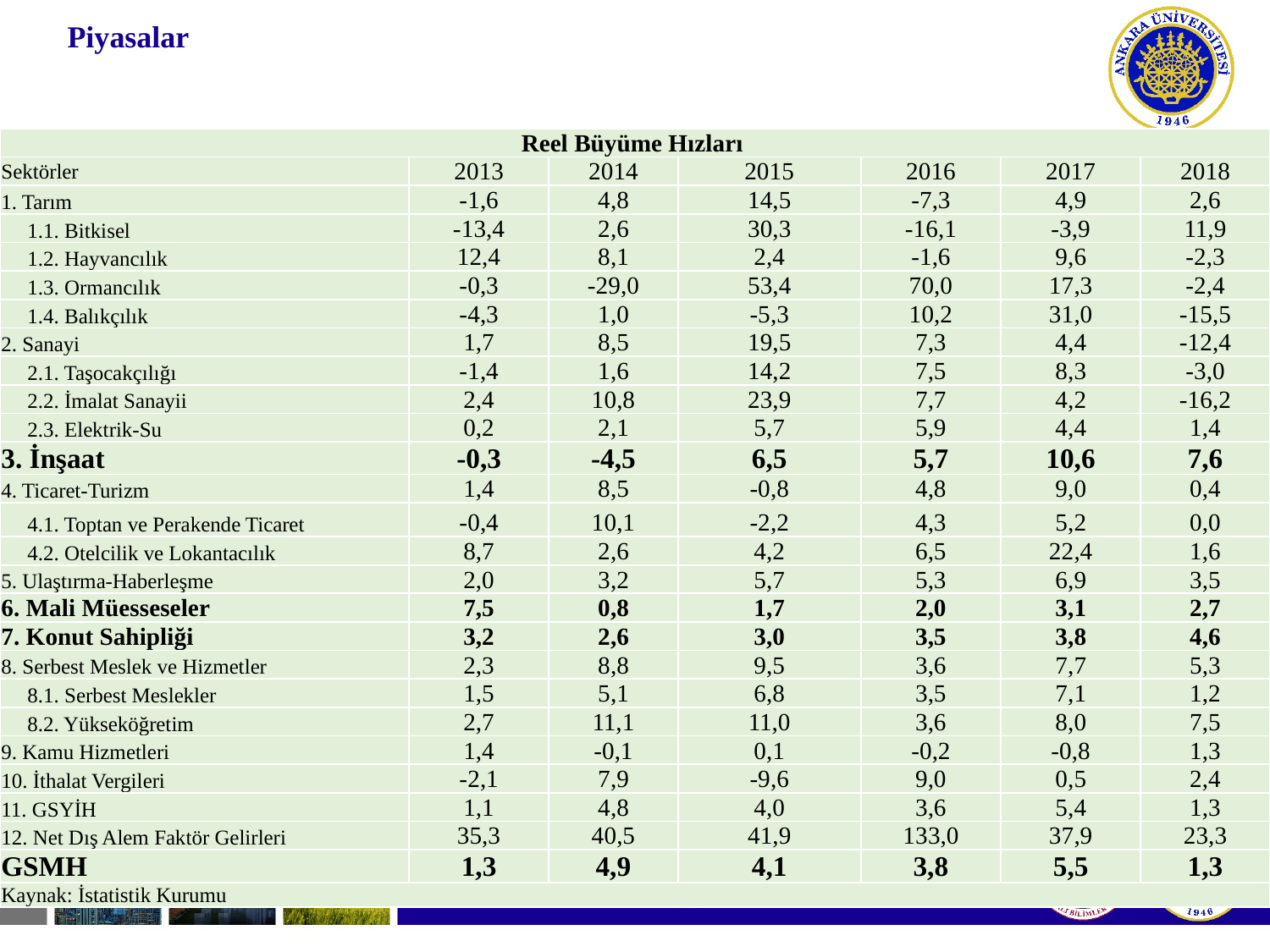

# Piyasalar
| Reel Büyüme Hızları |  |  |  |  |  |  |
| --- | --- | --- | --- | --- | --- | --- |
| Sektörler | 2013 | 2014 | 2015 | 2016 | 2017 | 2018 |
| 1. Tarım | -1,6 | 4,8 | 14,5 | -7,3 | 4,9 | 2,6 |
| 1.1. Bitkisel | -13,4 | 2,6 | 30,3 | -16,1 | -3,9 | 11,9 |
| 1.2. Hayvancılık | 12,4 | 8,1 | 2,4 | -1,6 | 9,6 | -2,3 |
| 1.3. Ormancılık | -0,3 | -29,0 | 53,4 | 70,0 | 17,3 | -2,4 |
| 1.4. Balıkçılık | -4,3 | 1,0 | -5,3 | 10,2 | 31,0 | -15,5 |
| 2. Sanayi | 1,7 | 8,5 | 19,5 | 7,3 | 4,4 | -12,4 |
| 2.1. Taşocakçılığı | -1,4 | 1,6 | 14,2 | 7,5 | 8,3 | -3,0 |
| 2.2. İmalat Sanayii | 2,4 | 10,8 | 23,9 | 7,7 | 4,2 | -16,2 |
| 2.3. Elektrik-Su | 0,2 | 2,1 | 5,7 | 5,9 | 4,4 | 1,4 |
| 3. İnşaat | -0,3 | -4,5 | 6,5 | 5,7 | 10,6 | 7,6 |
| 4. Ticaret-Turizm | 1,4 | 8,5 | -0,8 | 4,8 | 9,0 | 0,4 |
| 4.1. Toptan ve Perakende Ticaret | -0,4 | 10,1 | -2,2 | 4,3 | 5,2 | 0,0 |
| 4.2. Otelcilik ve Lokantacılık | 8,7 | 2,6 | 4,2 | 6,5 | 22,4 | 1,6 |
| 5. Ulaştırma-Haberleşme | 2,0 | 3,2 | 5,7 | 5,3 | 6,9 | 3,5 |
| 6. Mali Müesseseler | 7,5 | 0,8 | 1,7 | 2,0 | 3,1 | 2,7 |
| 7. Konut Sahipliği | 3,2 | 2,6 | 3,0 | 3,5 | 3,8 | 4,6 |
| 8. Serbest Meslek ve Hizmetler | 2,3 | 8,8 | 9,5 | 3,6 | 7,7 | 5,3 |
| 8.1. Serbest Meslekler | 1,5 | 5,1 | 6,8 | 3,5 | 7,1 | 1,2 |
| 8.2. Yükseköğretim | 2,7 | 11,1 | 11,0 | 3,6 | 8,0 | 7,5 |
| 9. Kamu Hizmetleri | 1,4 | -0,1 | 0,1 | -0,2 | -0,8 | 1,3 |
| 10. İthalat Vergileri | -2,1 | 7,9 | -9,6 | 9,0 | 0,5 | 2,4 |
| 11. GSYİH | 1,1 | 4,8 | 4,0 | 3,6 | 5,4 | 1,3 |
| 12. Net Dış Alem Faktör Gelirleri | 35,3 | 40,5 | 41,9 | 133,0 | 37,9 | 23,3 |
| GSMH | 1,3 | 4,9 | 4,1 | 3,8 | 5,5 | 1,3 |
| Kaynak: İstatistik Kurumu |  |  |  |  |  |  |
4